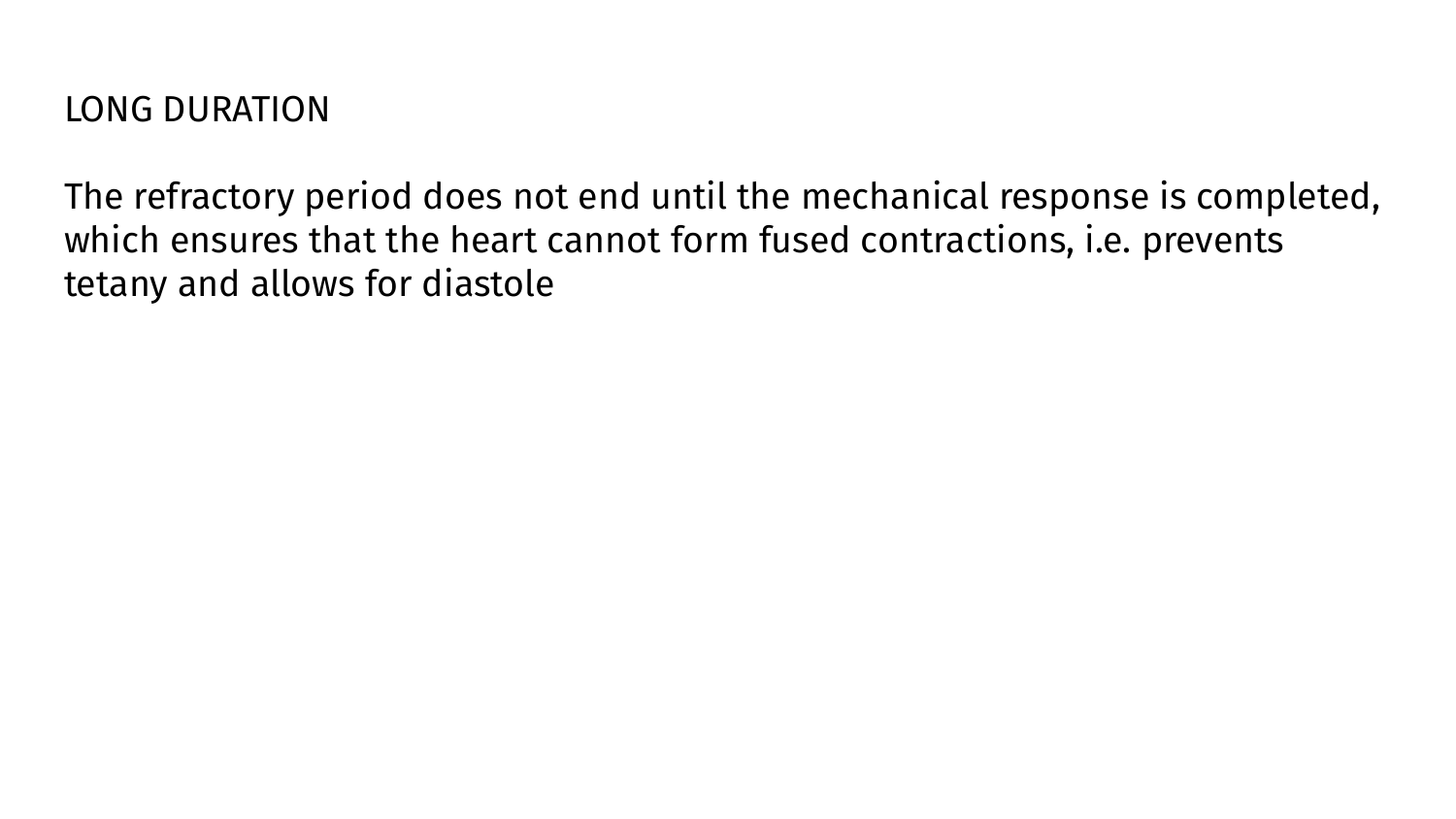

# LONG DURATION

The refractory period does not end until the mechanical response is completed, which ensures that the heart cannot form fused contractions, i.e. prevents tetany and allows for diastole